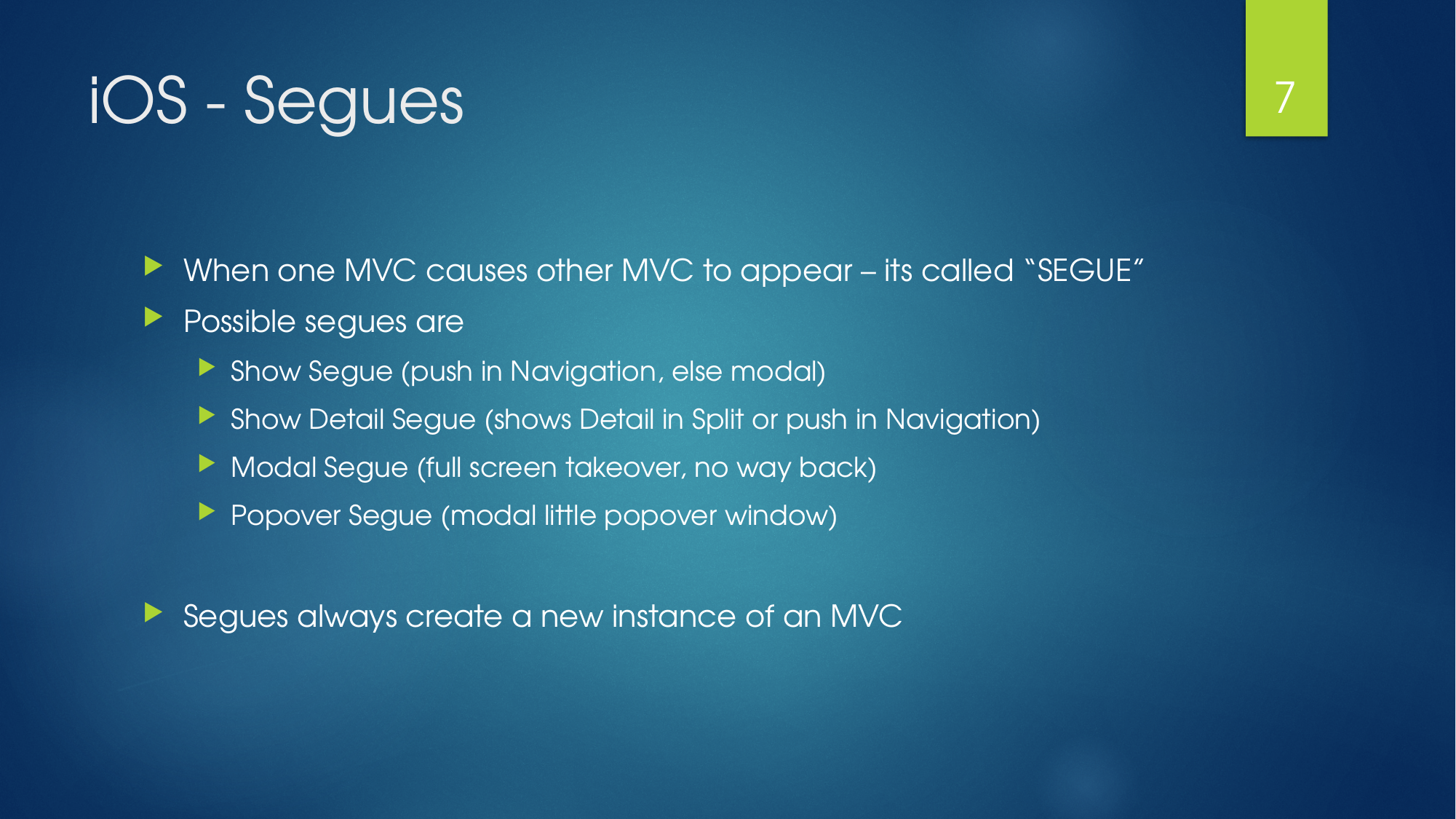

7
# iOS - Segues
When one MVC causes other MVC to appear – its called “SEGUE”
Possible segues are
Show Segue (push in Navigation, else modal)
Show Detail Segue (shows Detail in Split or push in Navigation)
Modal Segue (full screen takeover, no way back)
Popover Segue (modal little popover window)

Segues always create a new instance of an MVC